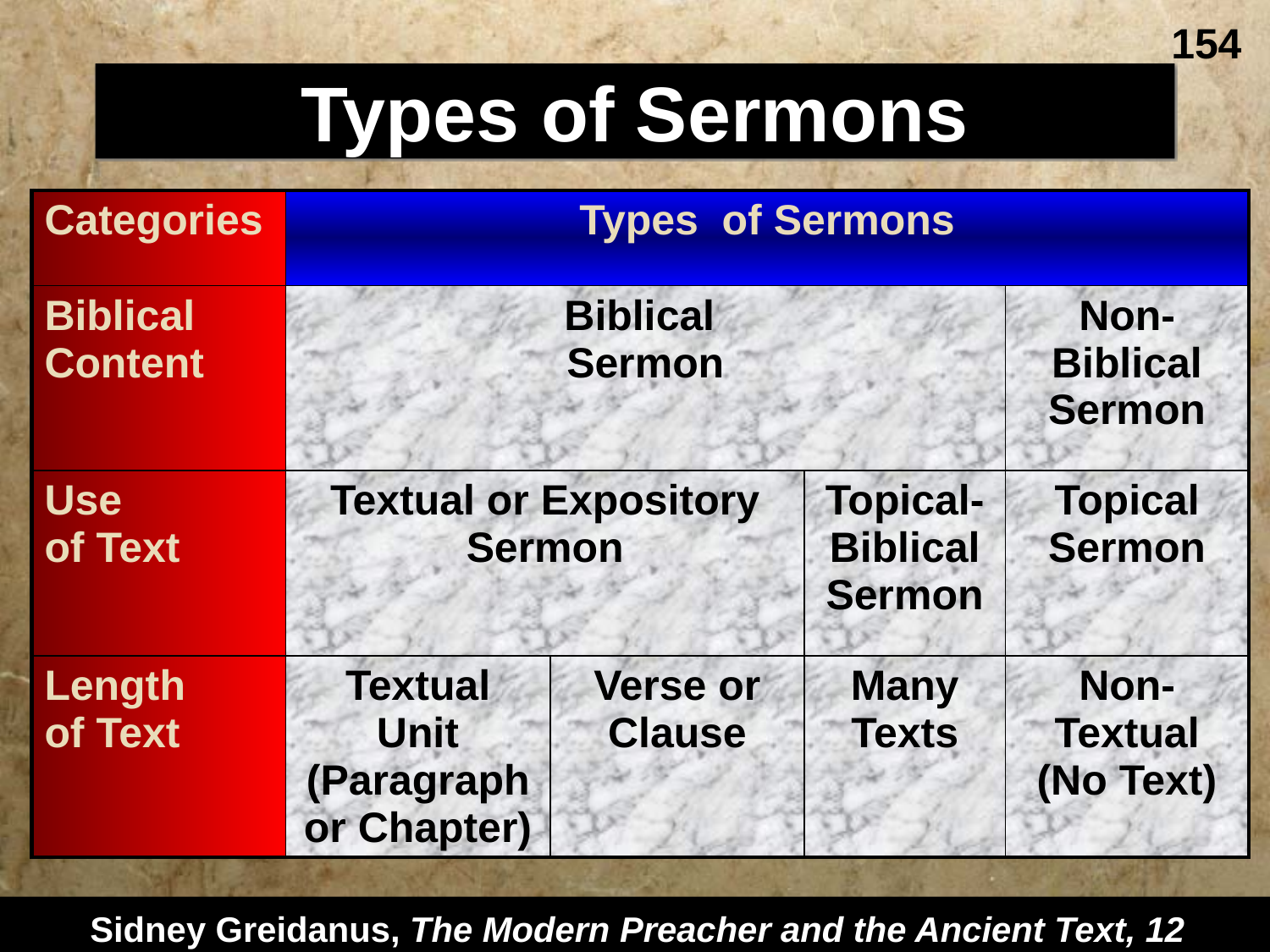

154
# Types of Sermons
| Categories | Types of Sermons |  |  |  |
| --- | --- | --- | --- | --- |
| Biblical Content | Biblical Sermon |  |  | Non-Biblical Sermon |
| Use of Text | Textual or Expository Sermon |  | Topical-Biblical Sermon | Topical Sermon |
| Length of Text | Textual Unit (Paragraph or Chapter) | Verse or Clause | Many Texts | Non-Textual (No Text) |
Sidney Greidanus, The Modern Preacher and the Ancient Text, 12